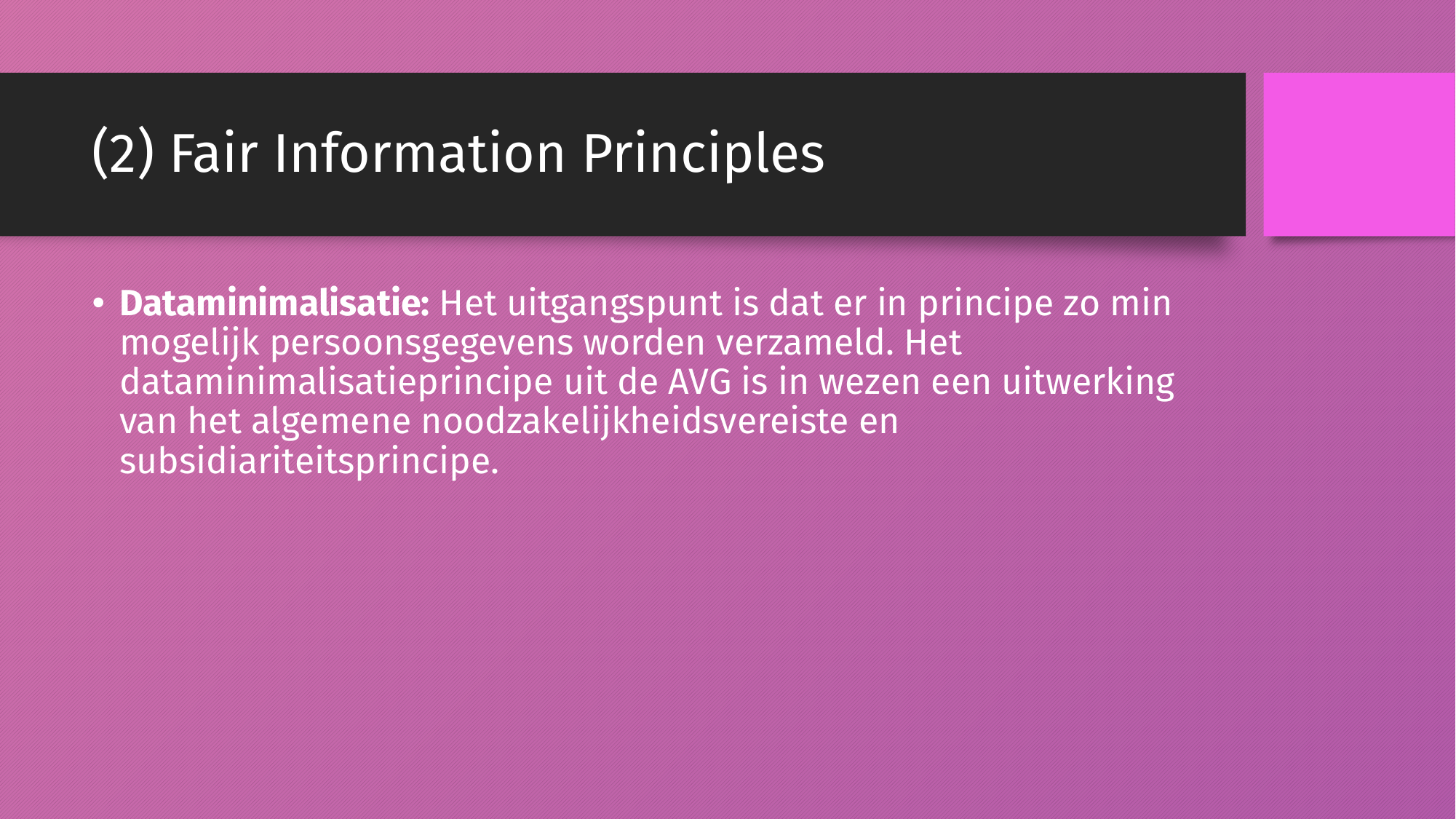

# (2) Fair Information Principles
Dataminimalisatie: Het uitgangspunt is dat er in principe zo min mogelijk persoonsgegevens worden verzameld. Het dataminimalisatieprincipe uit de AVG is in wezen een uitwerking van het algemene noodzakelijkheidsvereiste en subsidiariteitsprincipe.